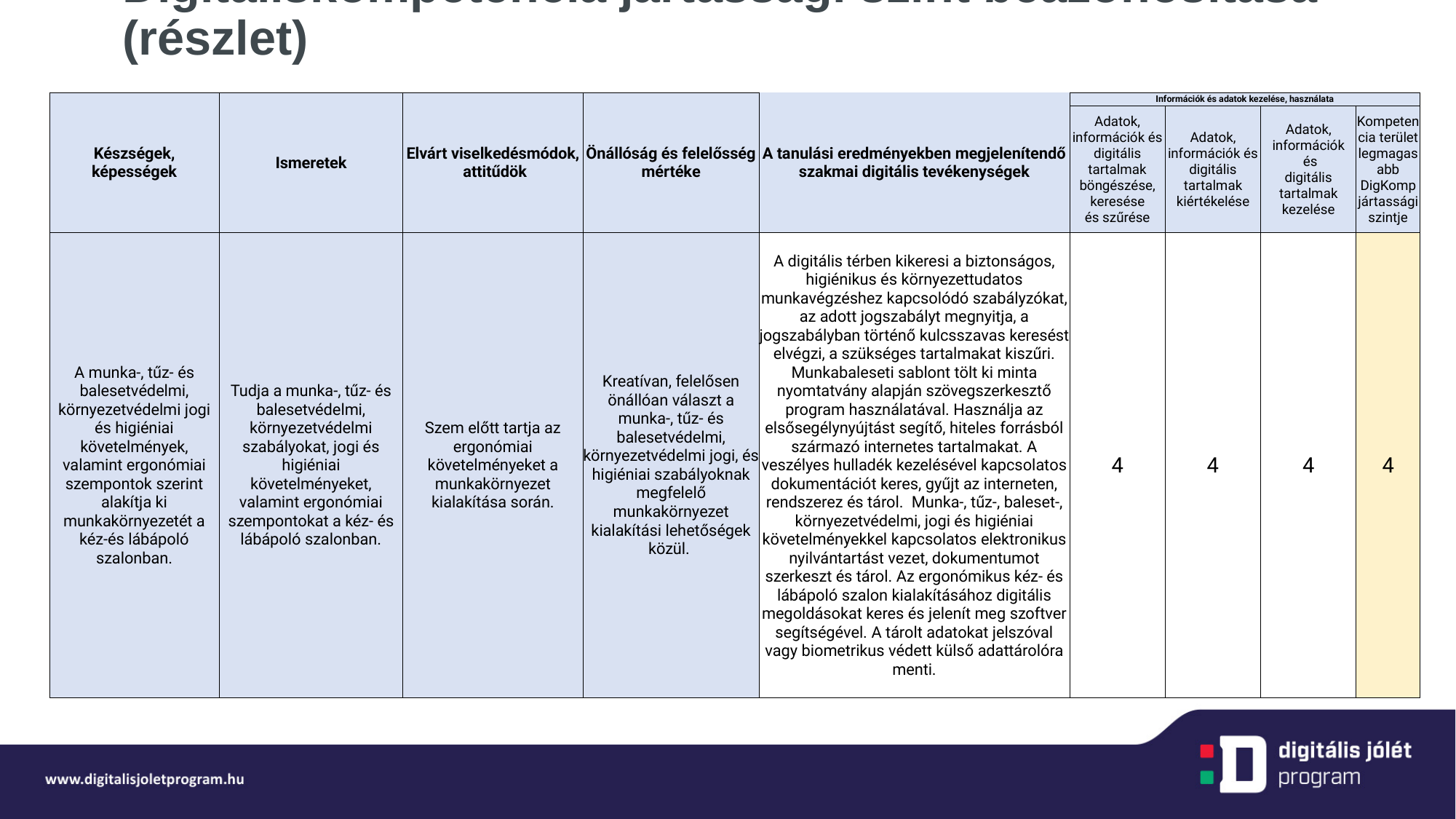

# Digitáliskompetencia jártassági szint beazonosítása (részlet)
| Készségek, képességek | Ismeretek | Elvárt viselkedésmódok, attitűdök | Önállóság és felelősség mértéke | A tanulási eredményekben megjelenítendő szakmai digitális tevékenységek | Információk és adatok kezelése, használata |  |  |  |
| --- | --- | --- | --- | --- | --- | --- | --- | --- |
|  |  |  |  |  | Adatok, információk és digitális tartalmak böngészése, keresése és szűrése | Adatok, információk és digitális tartalmak kiértékelése | Adatok, információk és digitális tartalmak kezelése | Kompetencia terület legmagasabb DigKomp jártassági szintje |
| A munka-, tűz- és balesetvédelmi, környezetvédelmi jogi és higiéniai követelmények, valamint ergonómiai szempontok szerint alakítja ki munkakörnyezetét a kéz-és lábápoló szalonban. | Tudja a munka-, tűz- és balesetvédelmi, környezetvédelmi szabályokat, jogi és higiéniai követelményeket, valamint ergonómiai szempontokat a kéz- és lábápoló szalonban. | Szem előtt tartja az ergonómiai követelményeket a munkakörnyezet kialakítása során. | Kreatívan, felelősen önállóan választ a munka-, tűz- és balesetvédelmi, környezetvédelmi jogi, és higiéniai szabályoknak megfelelő munkakörnyezet kialakítási lehetőségek közül. | A digitális térben kikeresi a biztonságos, higiénikus és környezettudatos munkavégzéshez kapcsolódó szabályzókat, az adott jogszabályt megnyitja, a jogszabályban történő kulcsszavas keresést elvégzi, a szükséges tartalmakat kiszűri. Munkabaleseti sablont tölt ki minta nyomtatvány alapján szövegszerkesztő program használatával. Használja az elsősegélynyújtást segítő, hiteles forrásból származó internetes tartalmakat. A veszélyes hulladék kezelésével kapcsolatos dokumentációt keres, gyűjt az interneten, rendszerez és tárol. Munka-, tűz-, baleset-, környezetvédelmi, jogi és higiéniai követelményekkel kapcsolatos elektronikus nyilvántartást vezet, dokumentumot szerkeszt és tárol. Az ergonómikus kéz- és lábápoló szalon kialakításához digitális megoldásokat keres és jelenít meg szoftver segítségével. A tárolt adatokat jelszóval vagy biometrikus védett külső adattárolóra menti. | 4 | 4 | 4 | 4 |